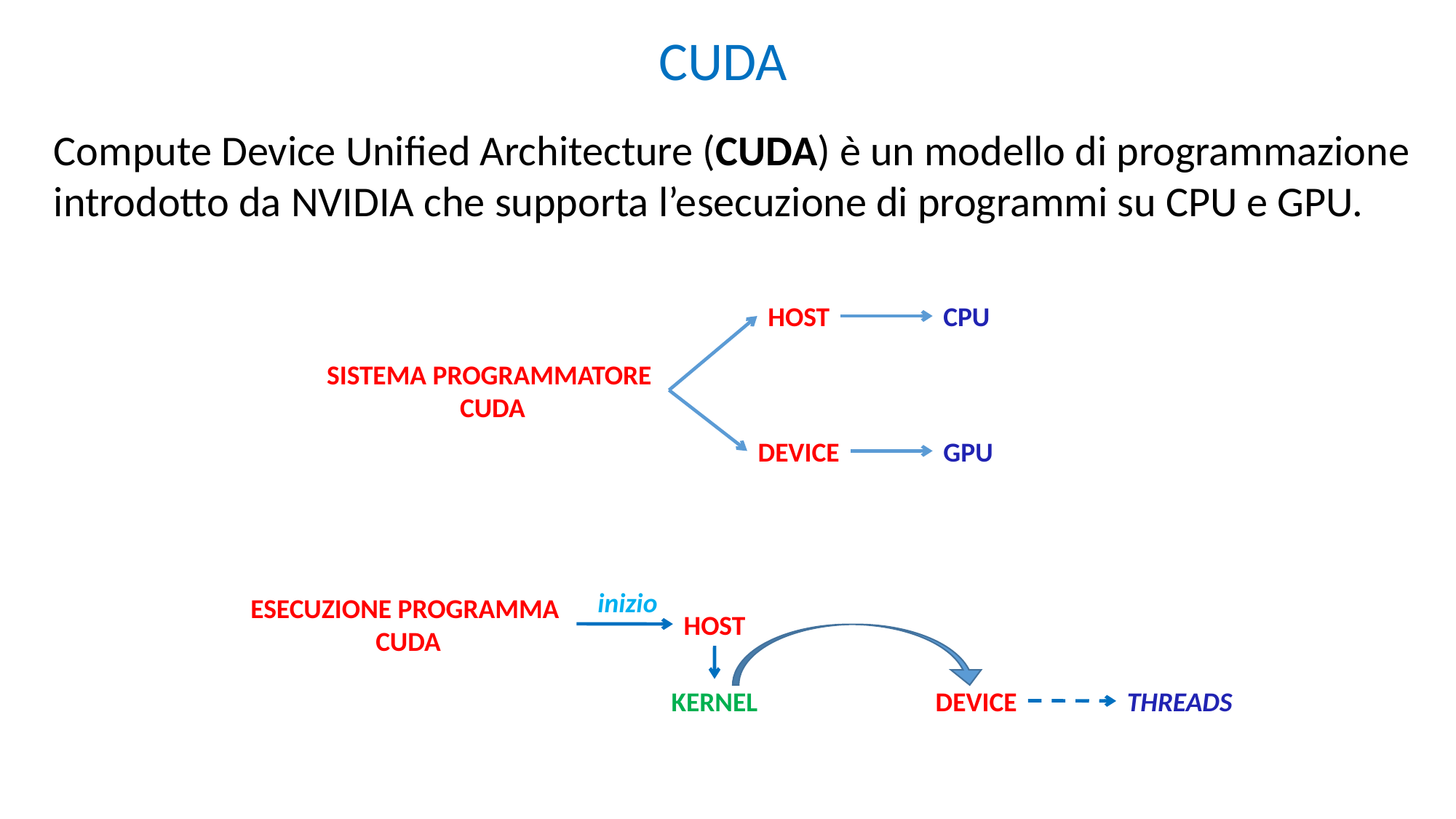

CUDA
Compute Device Unified Architecture (CUDA) è un modello di programmazione introdotto da NVIDIA che supporta l’esecuzione di programmi su CPU e GPU.
HOST
CPU
SISTEMA PROGRAMMATORE
CUDA
DEVICE
GPU
inizio
ESECUZIONE PROGRAMMA
CUDA
HOST

THREADS
KERNEL
DEVICE